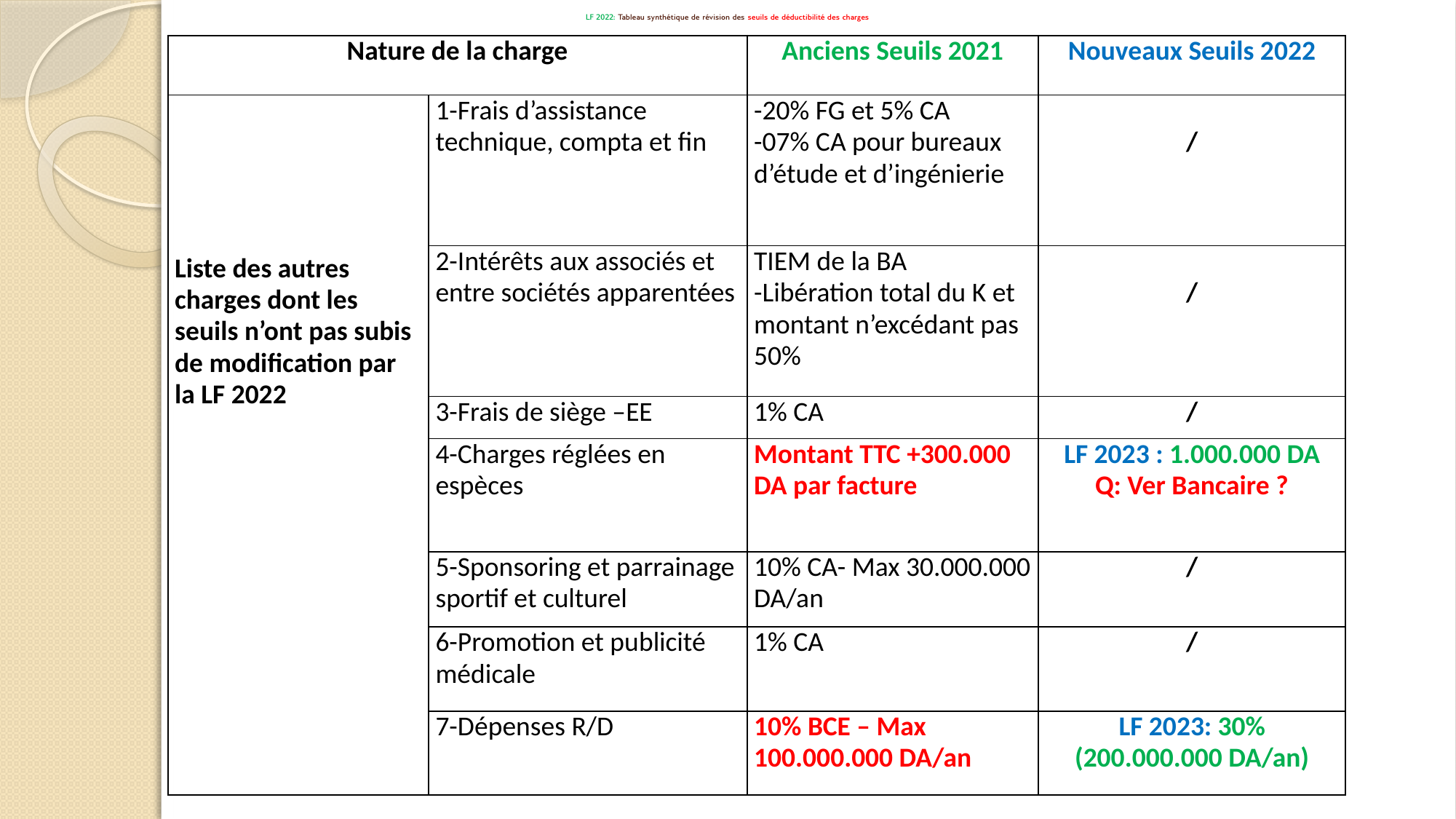

# LF 2022: Tableau synthétique de révision des seuils de déductibilité des charges
| Nature de la charge |  | Anciens Seuils 2021 | Nouveaux Seuils 2022 |
| --- | --- | --- | --- |
| Liste des autres charges dont les seuils n’ont pas subis de modification par la LF 2022 | 1-Frais d’assistance technique, compta et fin | -20% FG et 5% CA -07% CA pour bureaux d’étude et d’ingénierie | / |
|  | 2-Intérêts aux associés et entre sociétés apparentées | TIEM de la BA -Libération total du K et montant n’excédant pas 50% | / |
|  | 3-Frais de siège –EE | 1% CA | / |
|  | 4-Charges réglées en espèces | Montant TTC +300.000 DA par facture | LF 2023 : 1.000.000 DA Q: Ver Bancaire ? |
|  | 5-Sponsoring et parrainage sportif et culturel | 10% CA- Max 30.000.000 DA/an | / |
|  | 6-Promotion et publicité médicale | 1% CA | / |
|  | 7-Dépenses R/D | 10% BCE – Max 100.000.000 DA/an | LF 2023: 30% (200.000.000 DA/an) |